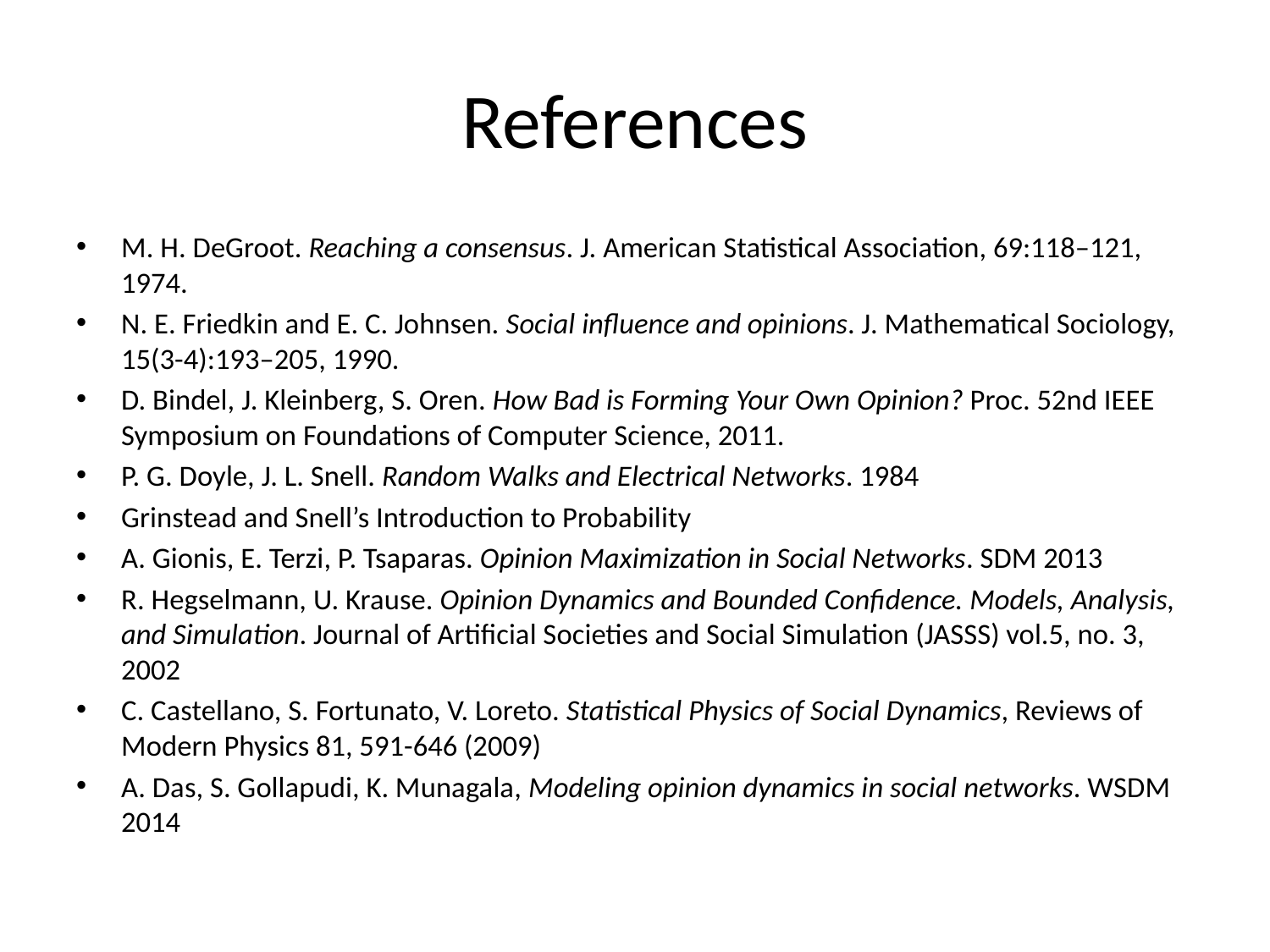

# References
M. H. DeGroot. Reaching a consensus. J. American Statistical Association, 69:118–121, 1974.
N. E. Friedkin and E. C. Johnsen. Social influence and opinions. J. Mathematical Sociology, 15(3-4):193–205, 1990.
D. Bindel, J. Kleinberg, S. Oren. How Bad is Forming Your Own Opinion? Proc. 52nd IEEE Symposium on Foundations of Computer Science, 2011.
P. G. Doyle, J. L. Snell. Random Walks and Electrical Networks. 1984
Grinstead and Snell’s Introduction to Probability
A. Gionis, E. Terzi, P. Tsaparas. Opinion Maximization in Social Networks. SDM 2013
R. Hegselmann, U. Krause. Opinion Dynamics and Bounded Confidence. Models, Analysis, and Simulation. Journal of Artificial Societies and Social Simulation (JASSS) vol.5, no. 3, 2002
C. Castellano, S. Fortunato, V. Loreto. Statistical Physics of Social Dynamics, Reviews of Modern Physics 81, 591-646 (2009)
A. Das, S. Gollapudi, K. Munagala, Modeling opinion dynamics in social networks. WSDM 2014